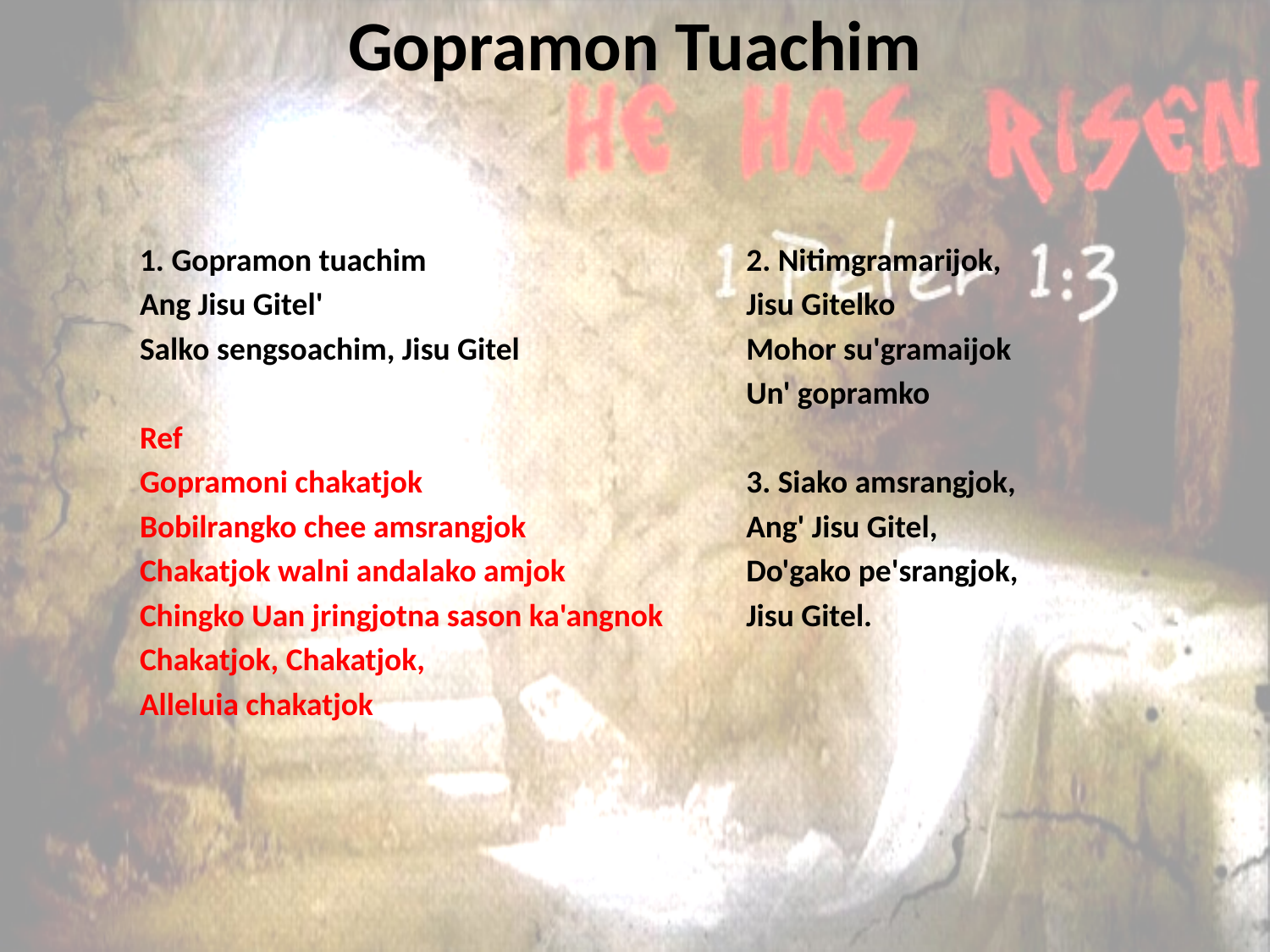

# Gopramon Tuachim
1. Gopramon tuachim
Ang Jisu Gitel'
Salko sengsoachim, Jisu Gitel

Ref
Gopramoni chakatjok
Bobilrangko chee amsrangjok
Chakatjok walni andalako amjok
Chingko Uan jringjotna sason ka'angnok
Chakatjok, Chakatjok,
Alleluia chakatjok

2. Nitimgramarijok,
Jisu Gitelko
Mohor su'gramaijok
Un' gopramko

3. Siako amsrangjok,
Ang' Jisu Gitel,
Do'gako pe'srangjok,
Jisu Gitel.